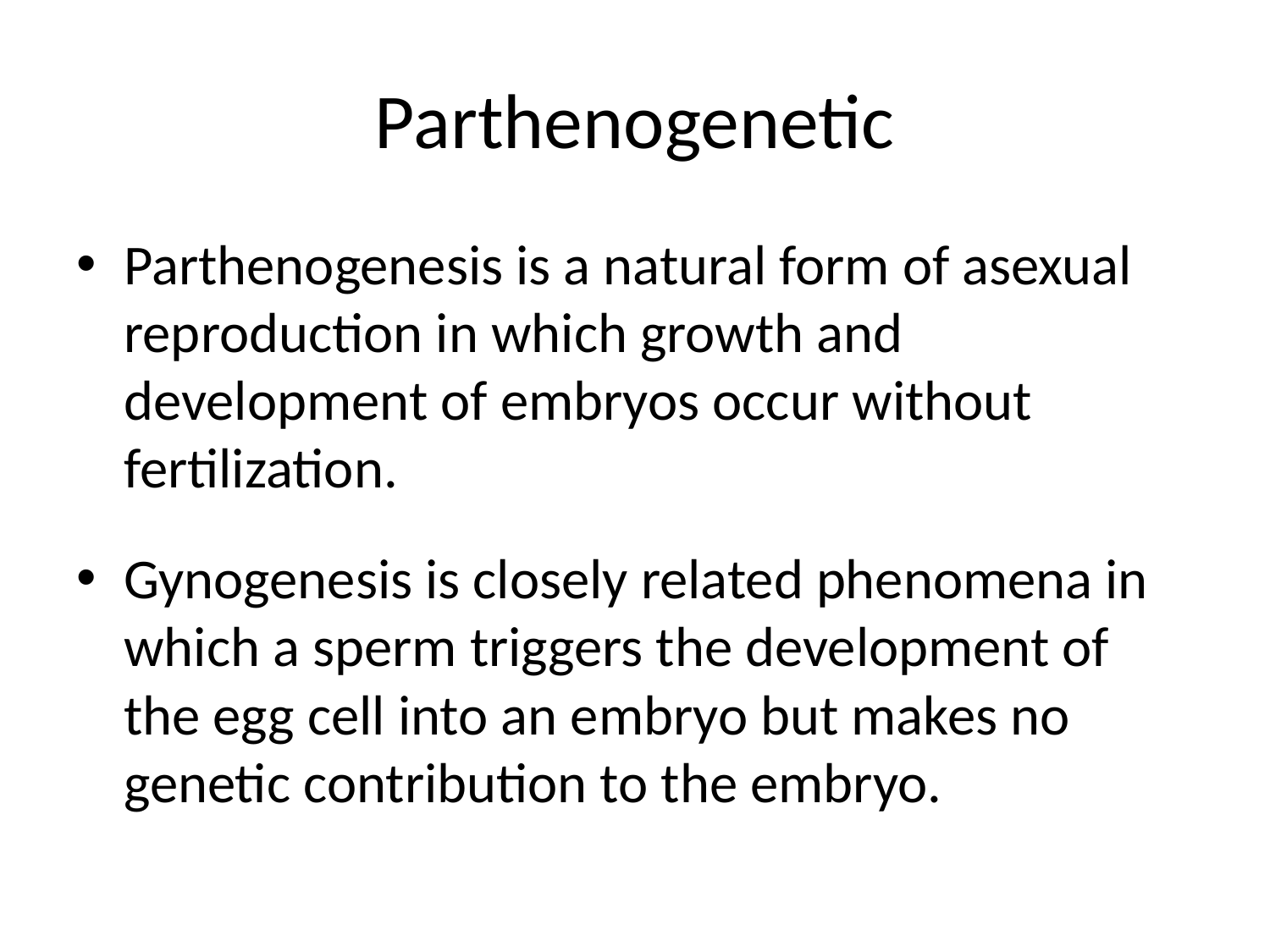

# Parthenogenetic
Parthenogenesis is a natural form of asexual reproduction in which growth and development of embryos occur without fertilization.
Gynogenesis is closely related phenomena in which a sperm triggers the development of the egg cell into an embryo but makes no genetic contribution to the embryo.